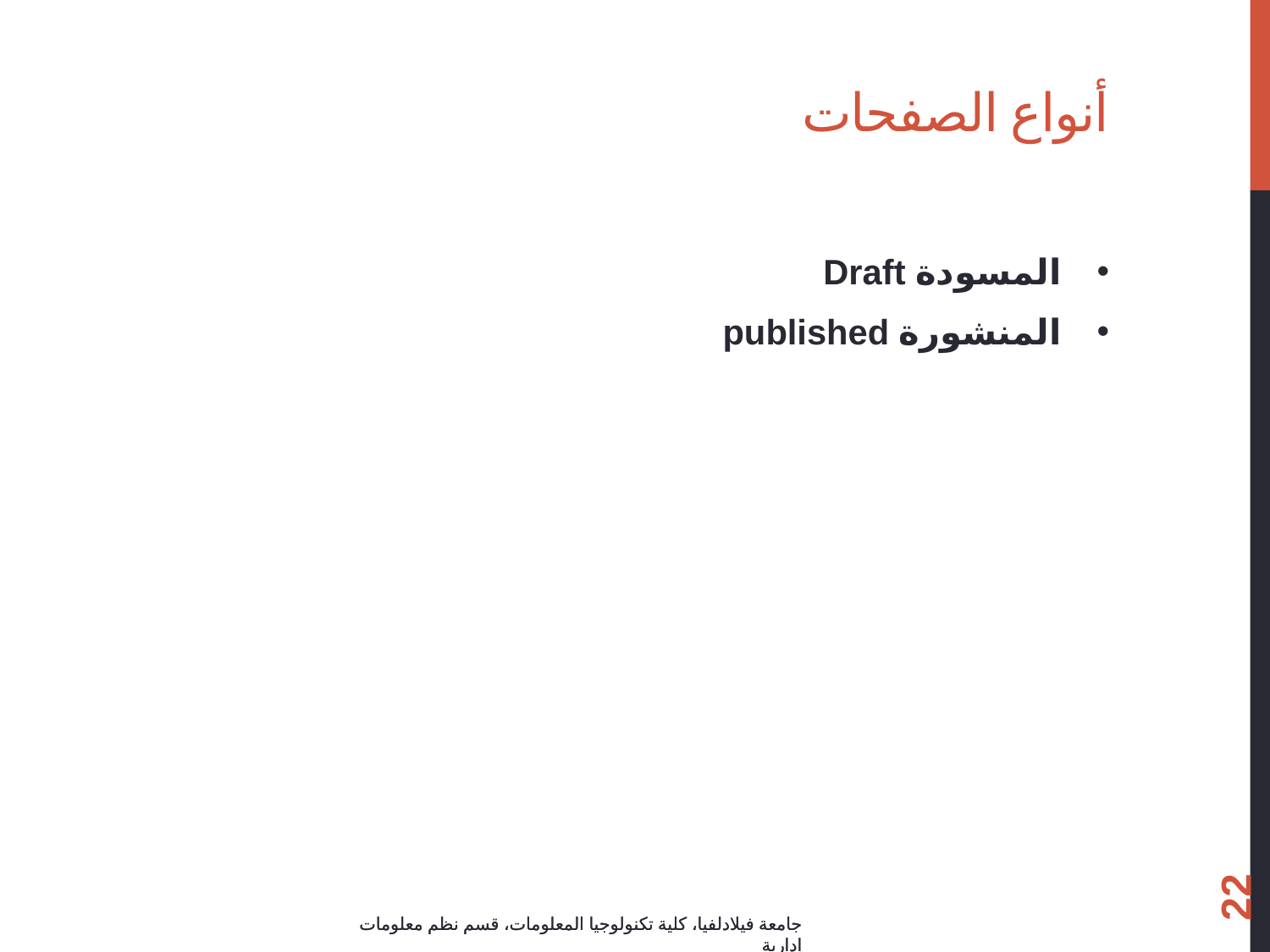

# أنواع الصفحات
المسودة Draft
المنشورة published

22